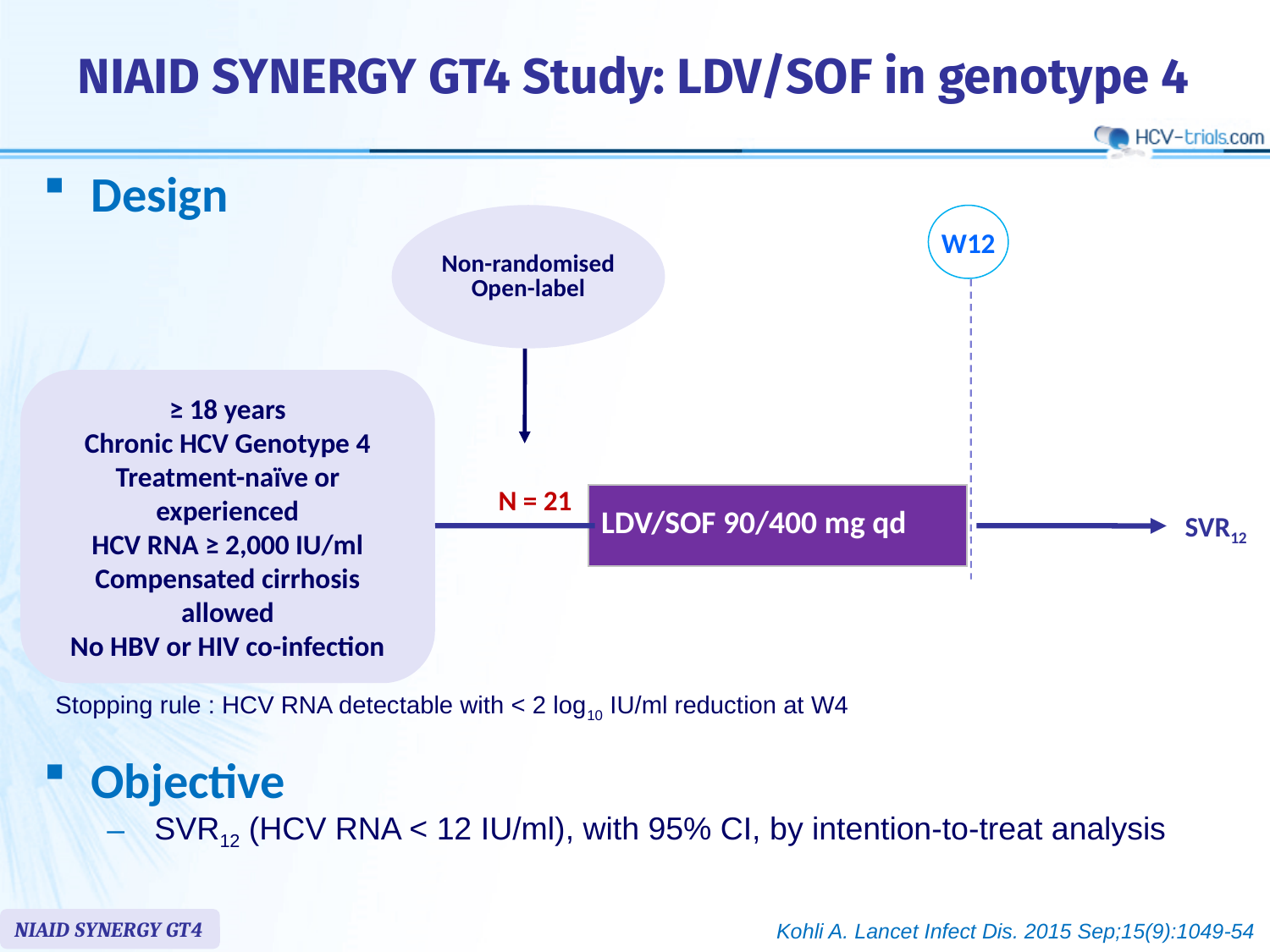

# NIAID SYNERGY GT4 Study: LDV/SOF in genotype 4
Design
Non-randomised
Open-label
W12

≥ 18 years
Chronic HCV Genotype 4
Treatment-naïve or experienced
HCV RNA ≥ 2,000 IU/ml
Compensated cirrhosis allowed
No HBV or HIV co-infection
N = 21
| LDV/SOF 90/400 mg qd |
| --- |
SVR12

Stopping rule : HCV RNA detectable with < 2 log10 IU/ml reduction at W4
Objective
SVR12 (HCV RNA < 12 IU/ml), with 95% CI, by intention-to-treat analysis
NIAID SYNERGY GT4
Kohli A. Lancet Infect Dis. 2015 Sep;15(9):1049-54